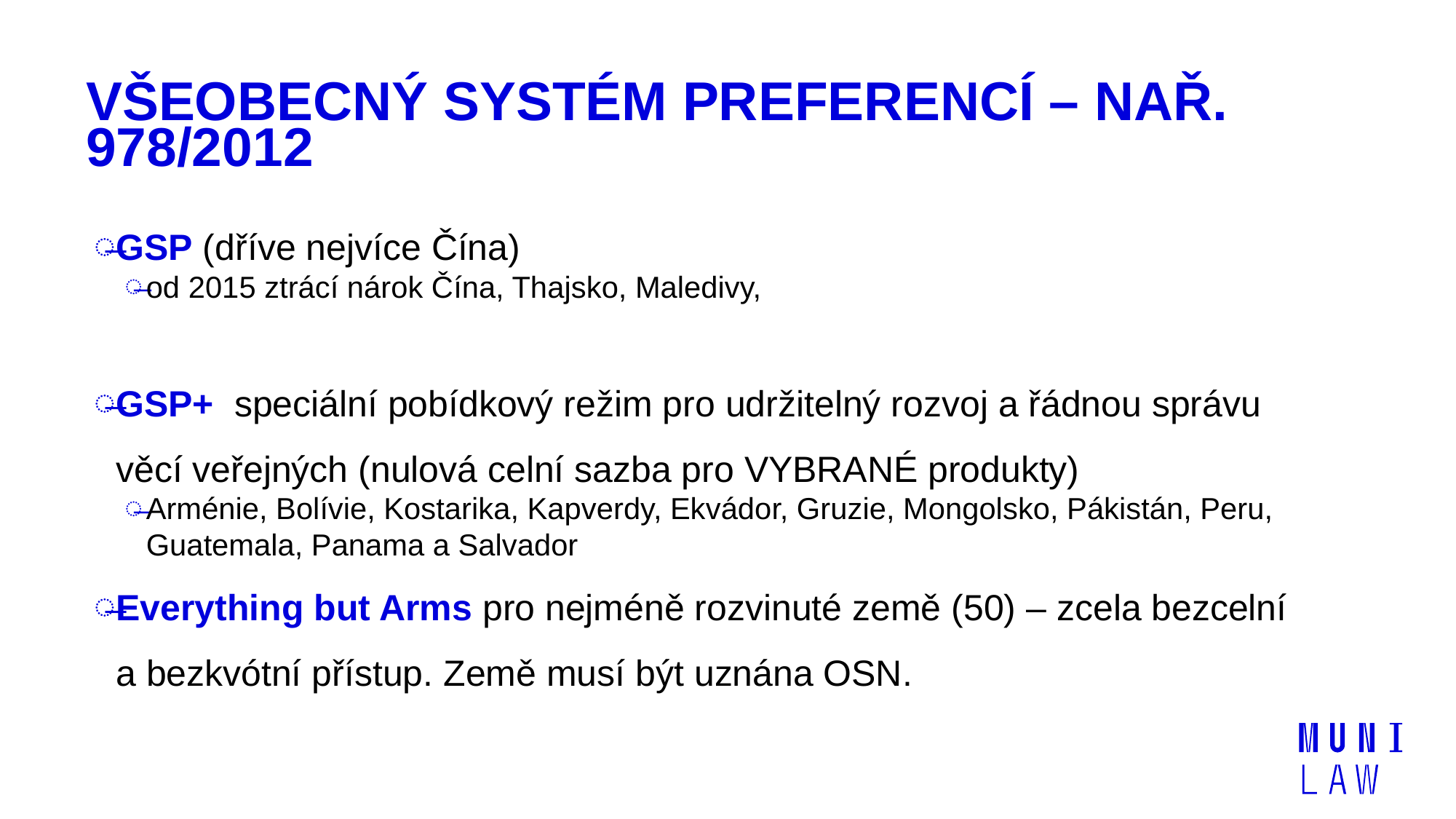

# Všeobecný systém preferencí – nař. 978/2012
GSP (dříve nejvíce Čína)
od 2015 ztrácí nárok Čína, Thajsko, Maledivy,

GSP+  speciální pobídkový režim pro udržitelný rozvoj a řádnou správu věcí veřejných (nulová celní sazba pro VYBRANÉ produkty)
Arménie, Bolívie, Kostarika, Kapverdy, Ekvádor, Gruzie, Mongolsko, Pákistán, Peru, Guatemala, Panama a Salvador
Everything but Arms pro nejméně rozvinuté země (50) – zcela bezcelní a bezkvótní přístup. Země musí být uznána OSN.